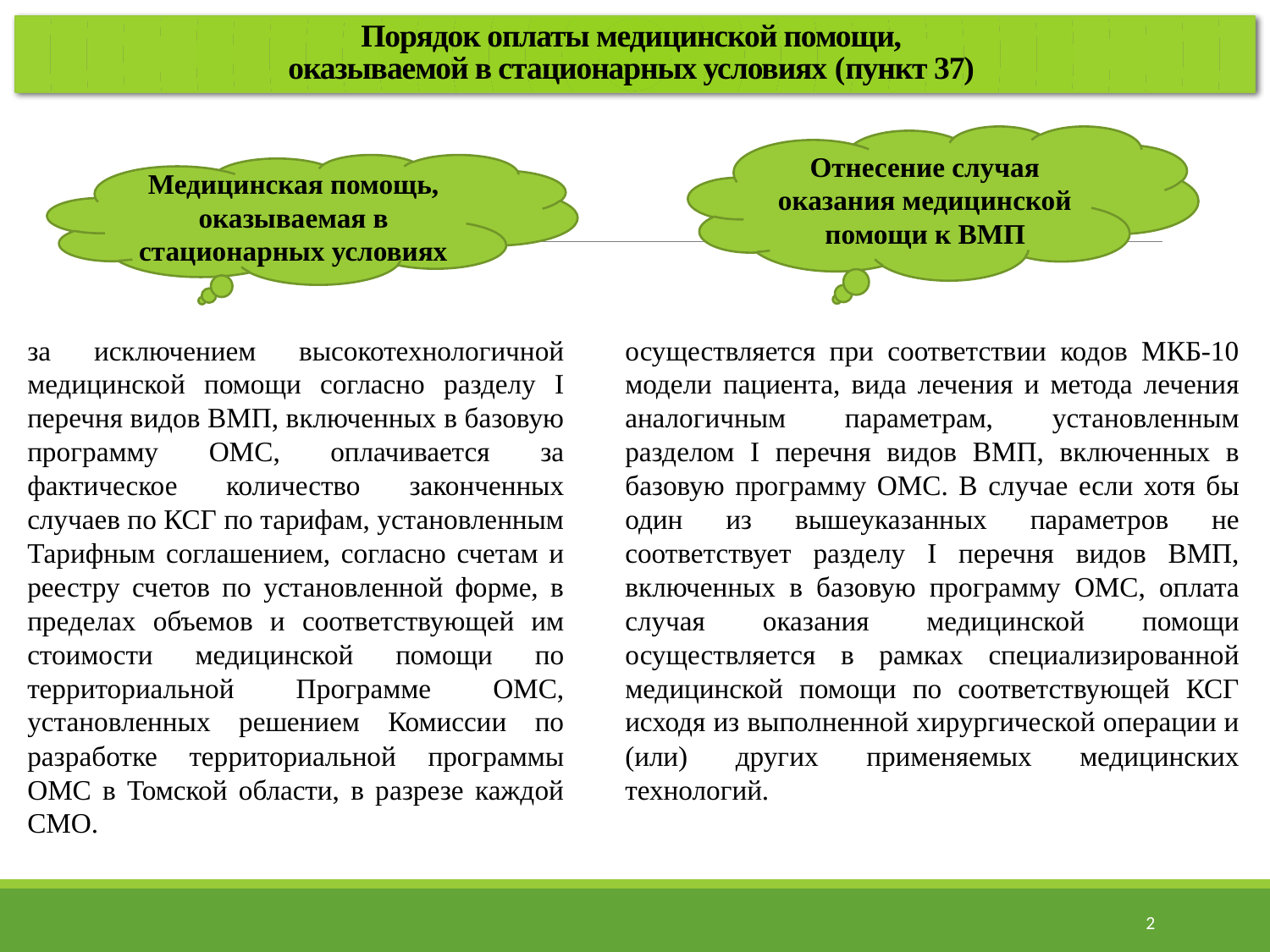

# Порядок оплаты медицинской помощи, оказываемой в стационарных условиях (пункт 37)
Отнесение случая оказания медицинской помощи к ВМП
Медицинская помощь, оказываемая в стационарных условиях

за исключением высокотехнологичной медицинской помощи согласно разделу I перечня видов ВМП, включенных в базовую программу ОМС, оплачивается за фактическое количество законченных случаев по КСГ по тарифам, установленным Тарифным соглашением, согласно счетам и реестру счетов по установленной форме, в пределах объемов и соответствующей им стоимости медицинской помощи по территориальной Программе ОМС, установленных решением Комиссии по разработке территориальной программы ОМС в Томской области, в разрезе каждой СМО.

осуществляется при соответствии кодов МКБ-10 модели пациента, вида лечения и метода лечения аналогичным параметрам, установленным разделом I перечня видов ВМП, включенных в базовую программу ОМС. В случае если хотя бы один из вышеуказанных параметров не соответствует разделу I перечня видов ВМП, включенных в базовую программу ОМС, оплата случая оказания медицинской помощи осуществляется в рамках специализированной медицинской помощи по соответствующей КСГ исходя из выполненной хирургической операции и (или) других применяемых медицинских технологий.
2